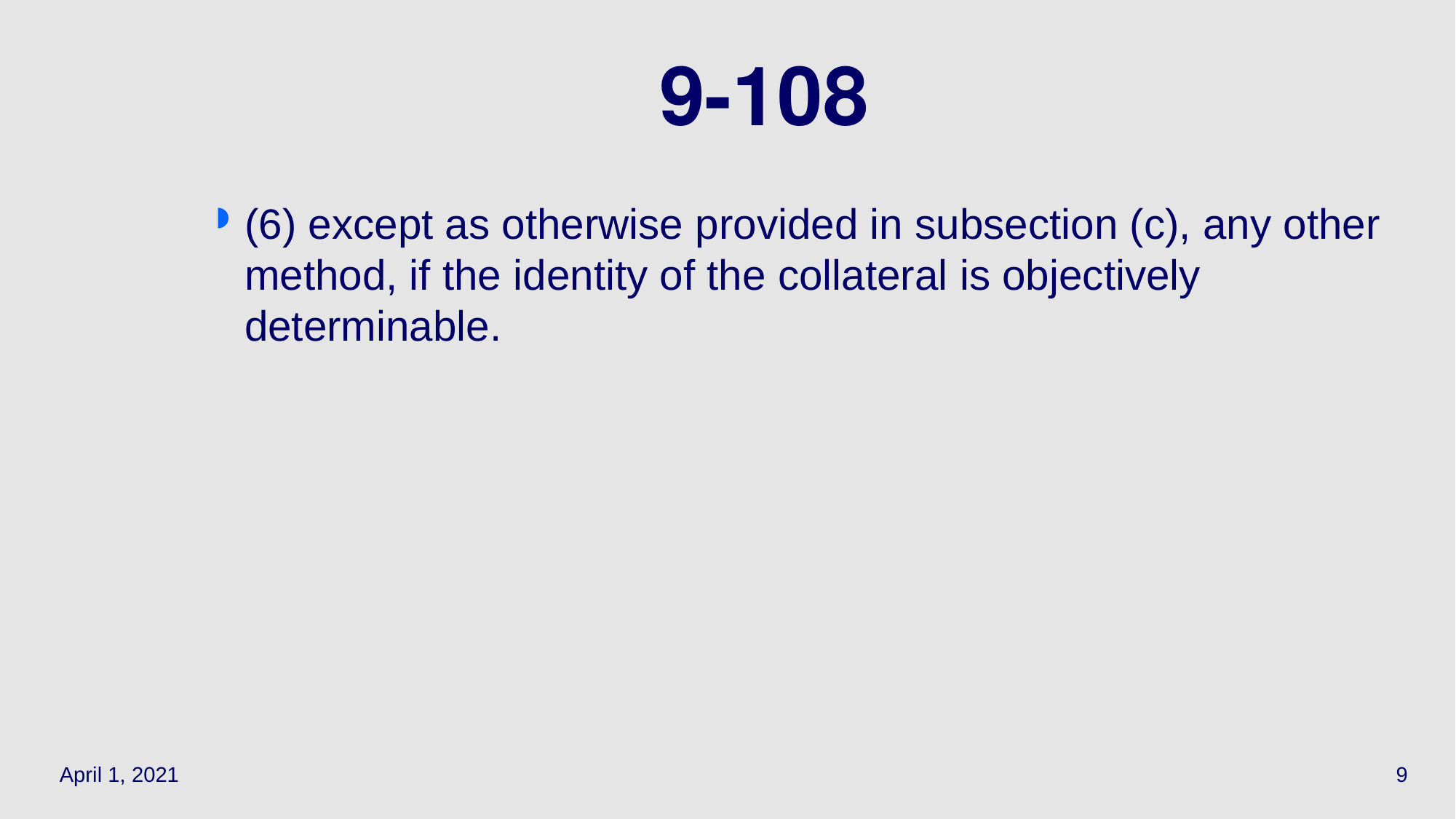

# 9-108
(6) except as otherwise provided in subsection (c), any other method, if the identity of the collateral is objectively determinable.
April 1, 2021
9